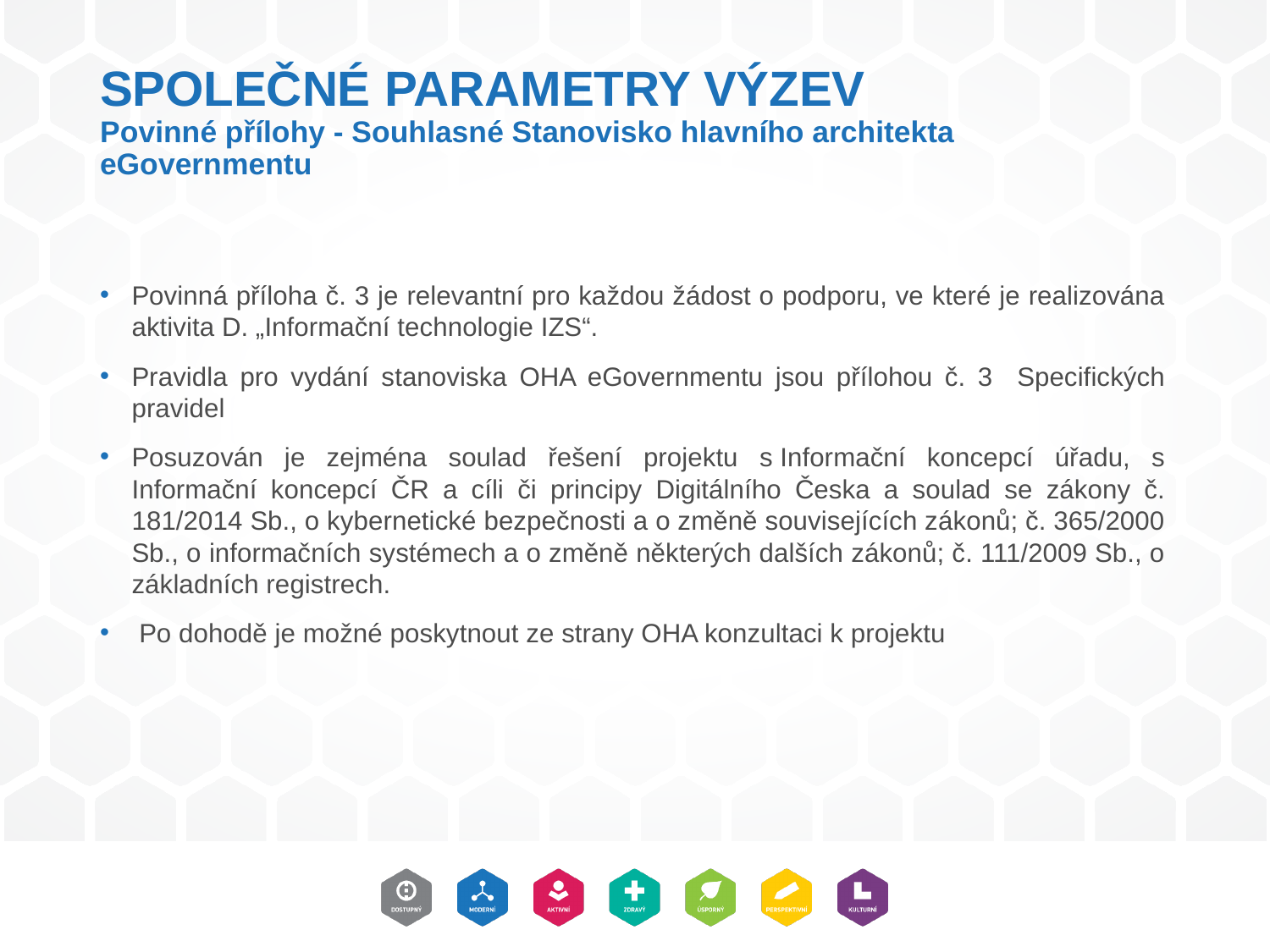

# SPOLEČNÉ PARAMETRY VÝZEV Povinné přílohy - Souhlasné Stanovisko hlavního architekta eGovernmentu
Povinná příloha č. 3 je relevantní pro každou žádost o podporu, ve které je realizována aktivita D. „Informační technologie IZS“.
Pravidla pro vydání stanoviska OHA eGovernmentu jsou přílohou č. 3  Specifických pravidel
Posuzován je zejména soulad řešení projektu s Informační koncepcí úřadu, s Informační koncepcí ČR a cíli či principy Digitálního Česka a soulad se zákony č. 181/2014 Sb., o kybernetické bezpečnosti a o změně souvisejících zákonů; č. 365/2000 Sb., o informačních systémech a o změně některých dalších zákonů; č. 111/2009 Sb., o základních registrech.
 Po dohodě je možné poskytnout ze strany OHA konzultaci k projektu